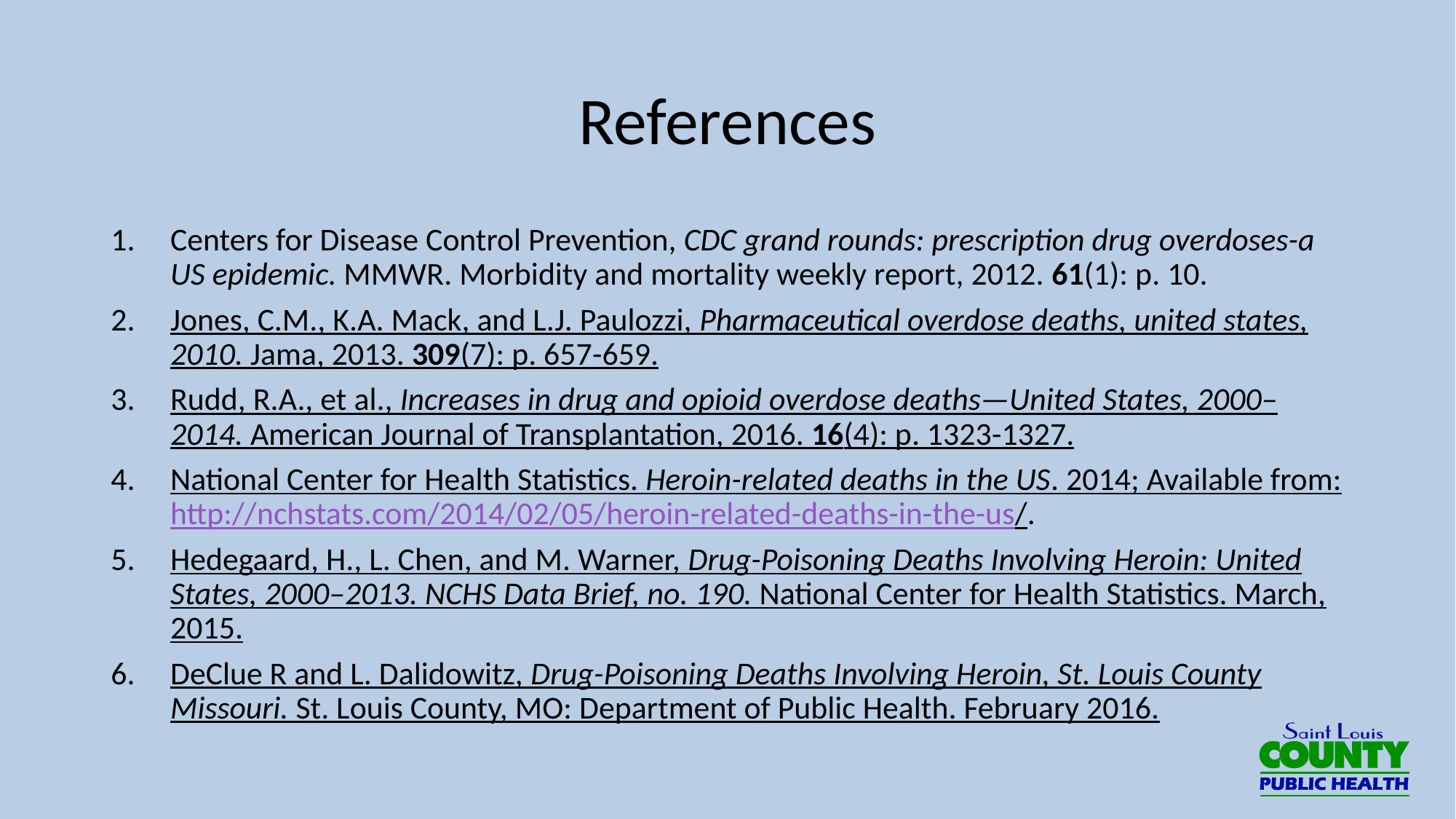

# References
Centers for Disease Control Prevention, CDC grand rounds: prescription drug overdoses-a US epidemic. MMWR. Morbidity and mortality weekly report, 2012. 61(1): p. 10.
Jones, C.M., K.A. Mack, and L.J. Paulozzi, Pharmaceutical overdose deaths, united states, 2010. Jama, 2013. 309(7): p. 657-659.
Rudd, R.A., et al., Increases in drug and opioid overdose deaths—United States, 2000–2014. American Journal of Transplantation, 2016. 16(4): p. 1323-1327.
National Center for Health Statistics. Heroin-related deaths in the US. 2014; Available from: http://nchstats.com/2014/02/05/heroin-related-deaths-in-the-us/.
Hedegaard, H., L. Chen, and M. Warner, Drug-Poisoning Deaths Involving Heroin: United States, 2000–2013. NCHS Data Brief, no. 190. National Center for Health Statistics. March, 2015.
DeClue R and L. Dalidowitz, Drug-Poisoning Deaths Involving Heroin, St. Louis County Missouri. St. Louis County, MO: Department of Public Health. February 2016.